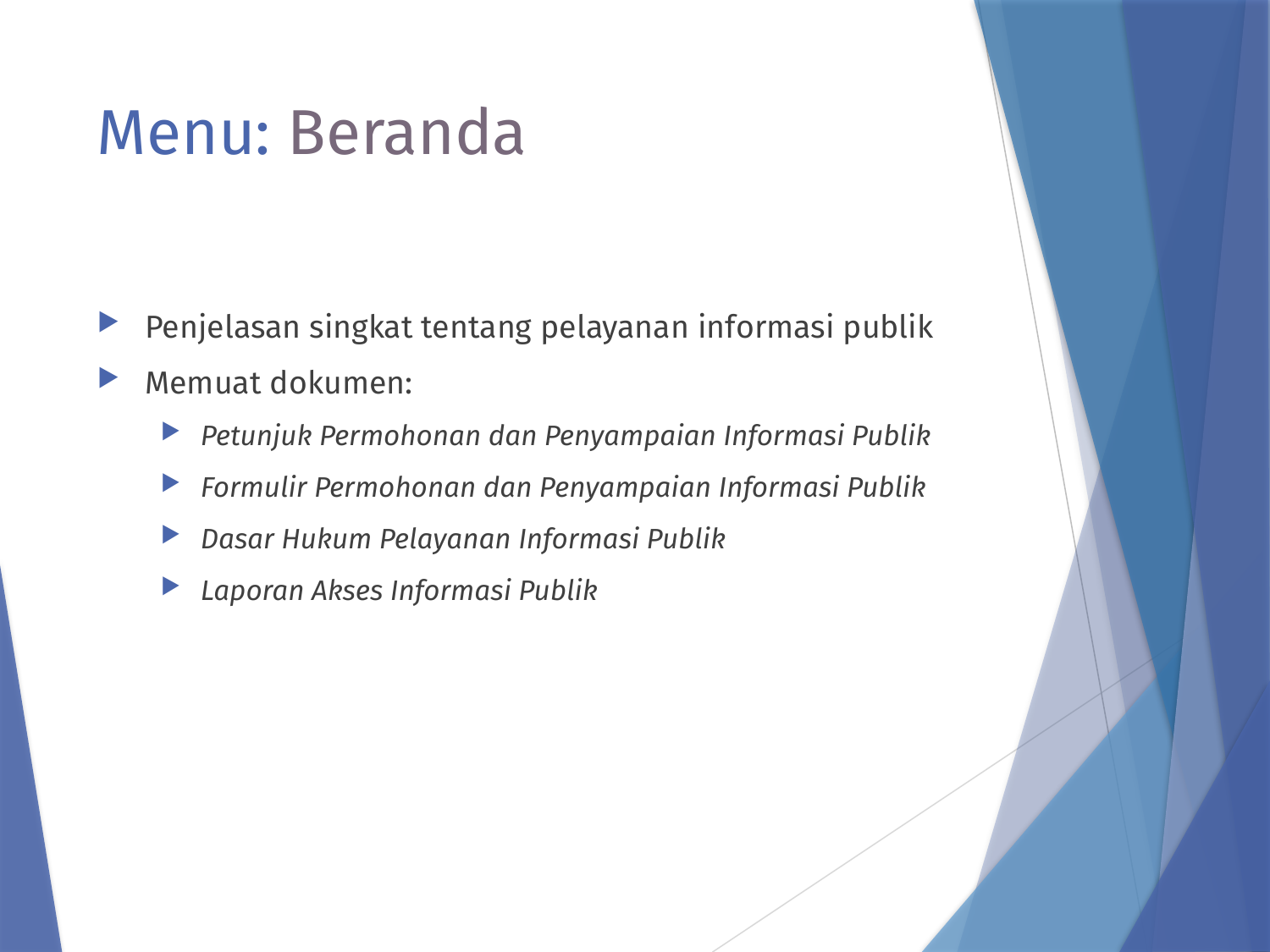

# Menu: Beranda
Penjelasan singkat tentang pelayanan informasi publik
Memuat dokumen:
Petunjuk Permohonan dan Penyampaian Informasi Publik
Formulir Permohonan dan Penyampaian Informasi Publik
Dasar Hukum Pelayanan Informasi Publik
Laporan Akses Informasi Publik